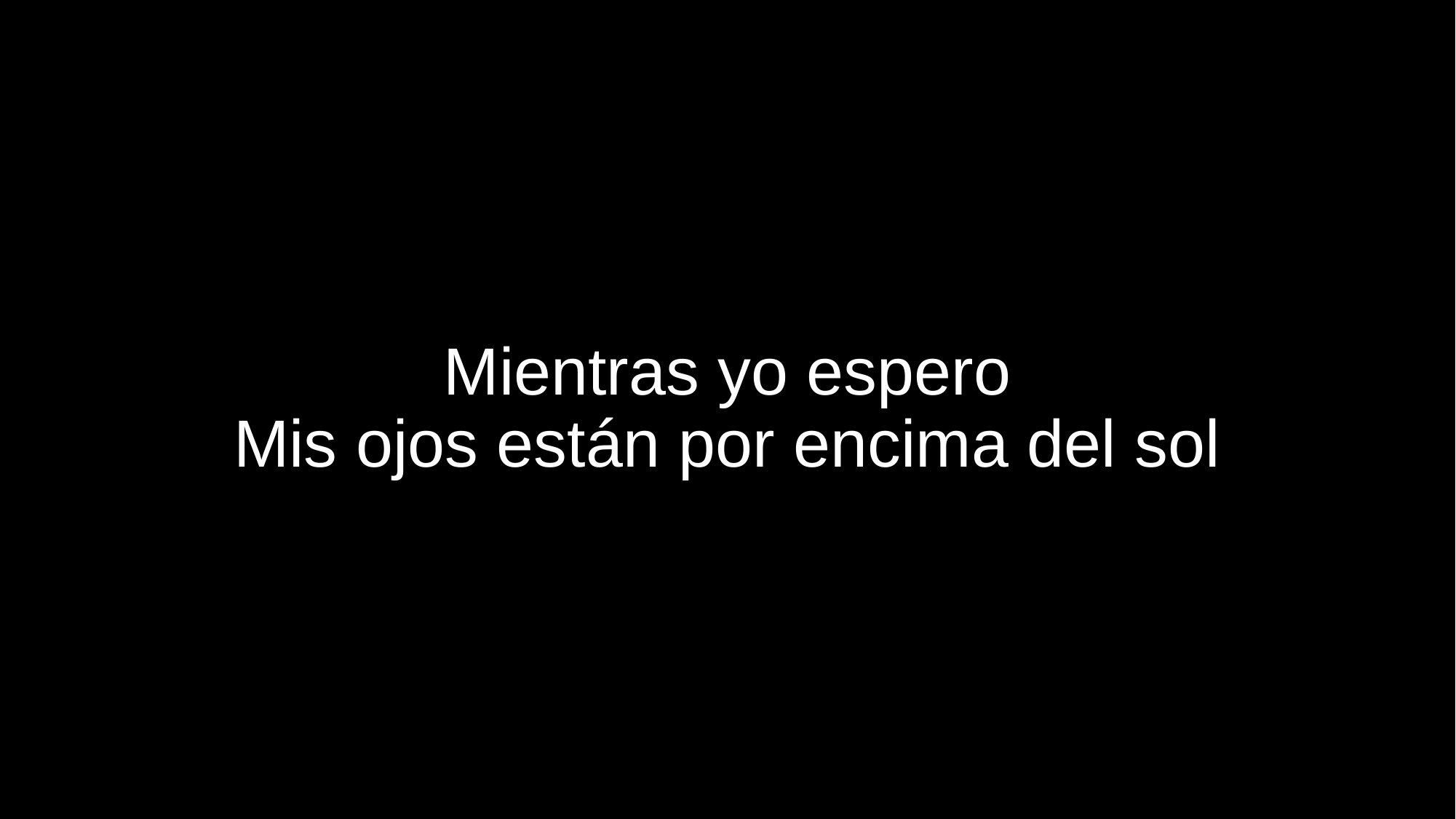

# Mientras yo espero Mis ojos están por encima del sol